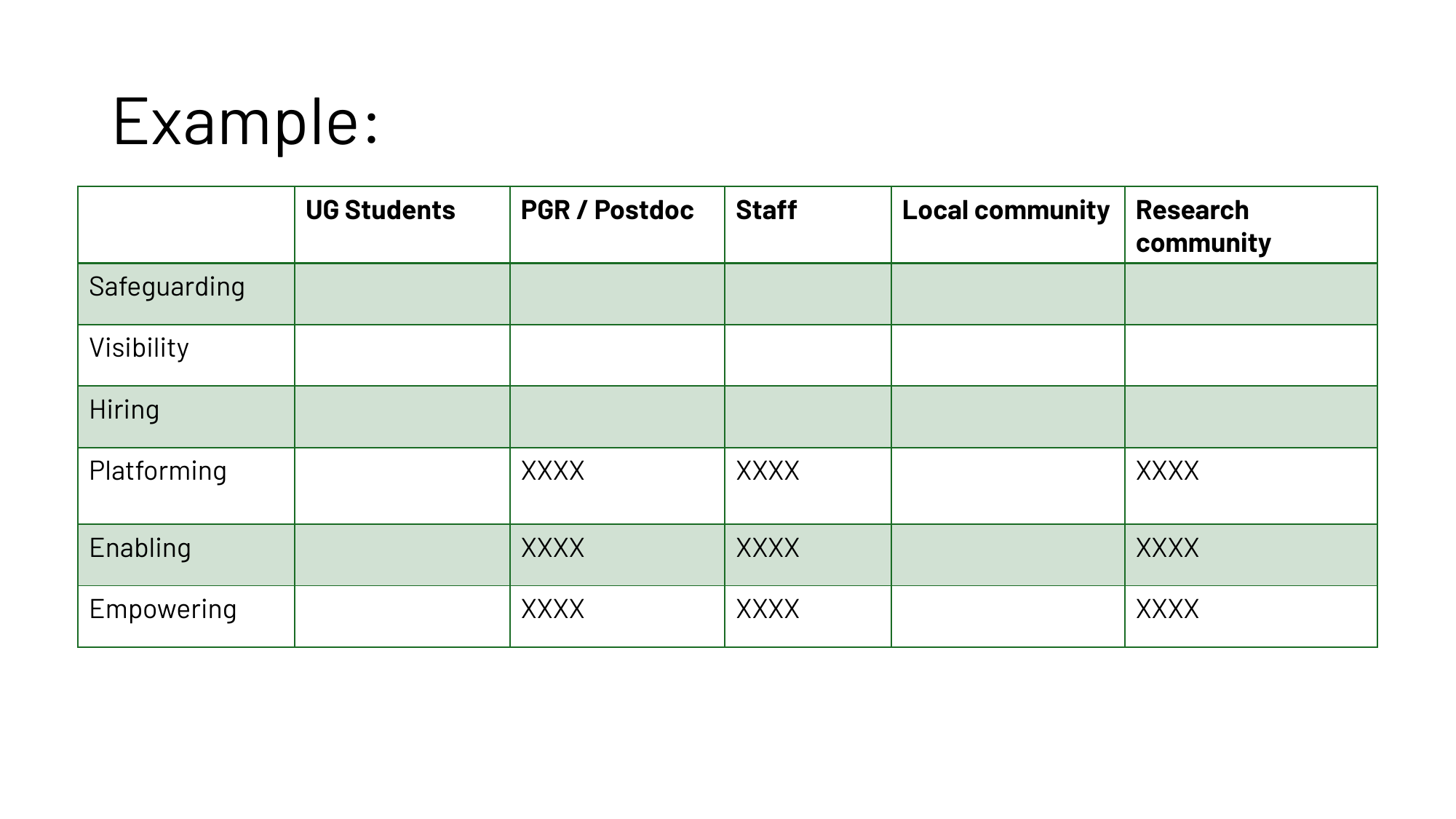

# Example:
|  | UG Students | PGR / Postdoc | Staff | Local community | Research community |
| --- | --- | --- | --- | --- | --- |
| Safeguarding |  |  |  |  |  |
| Visibility |  |  |  |  |  |
| Hiring |  |  |  |  |  |
| Platforming |  | XXXX | XXXX |  | XXXX |
| Enabling |  | XXXX | XXXX |  | XXXX |
| Empowering |  | XXXX | XXXX |  | XXXX |